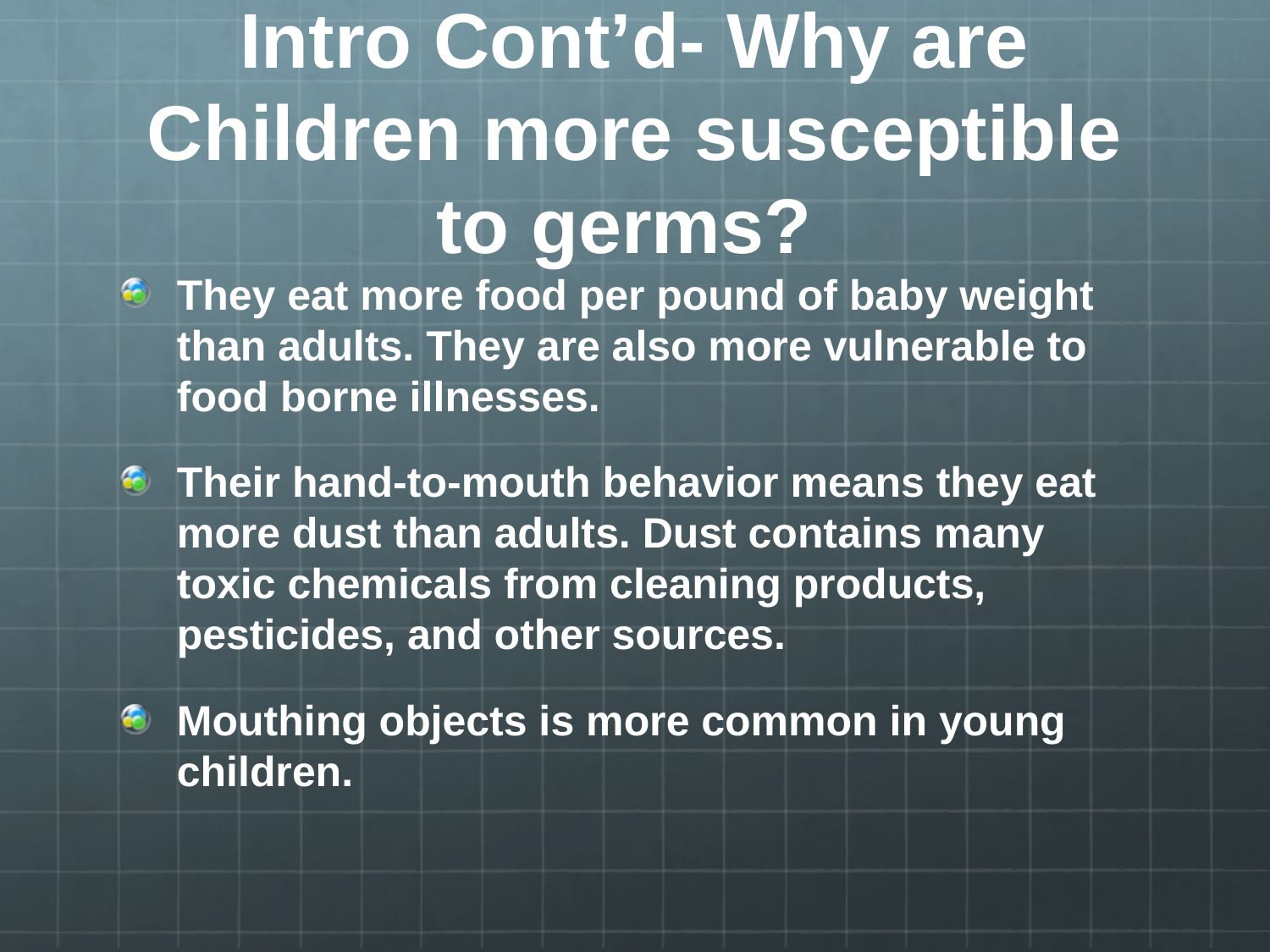

# Intro Cont’d- Why are Children more susceptible to germs?
They eat more food per pound of baby weight than adults. They are also more vulnerable to food borne illnesses.
Their hand-to-mouth behavior means they eat more dust than adults. Dust contains many toxic chemicals from cleaning products, pesticides, and other sources.
Mouthing objects is more common in young children.